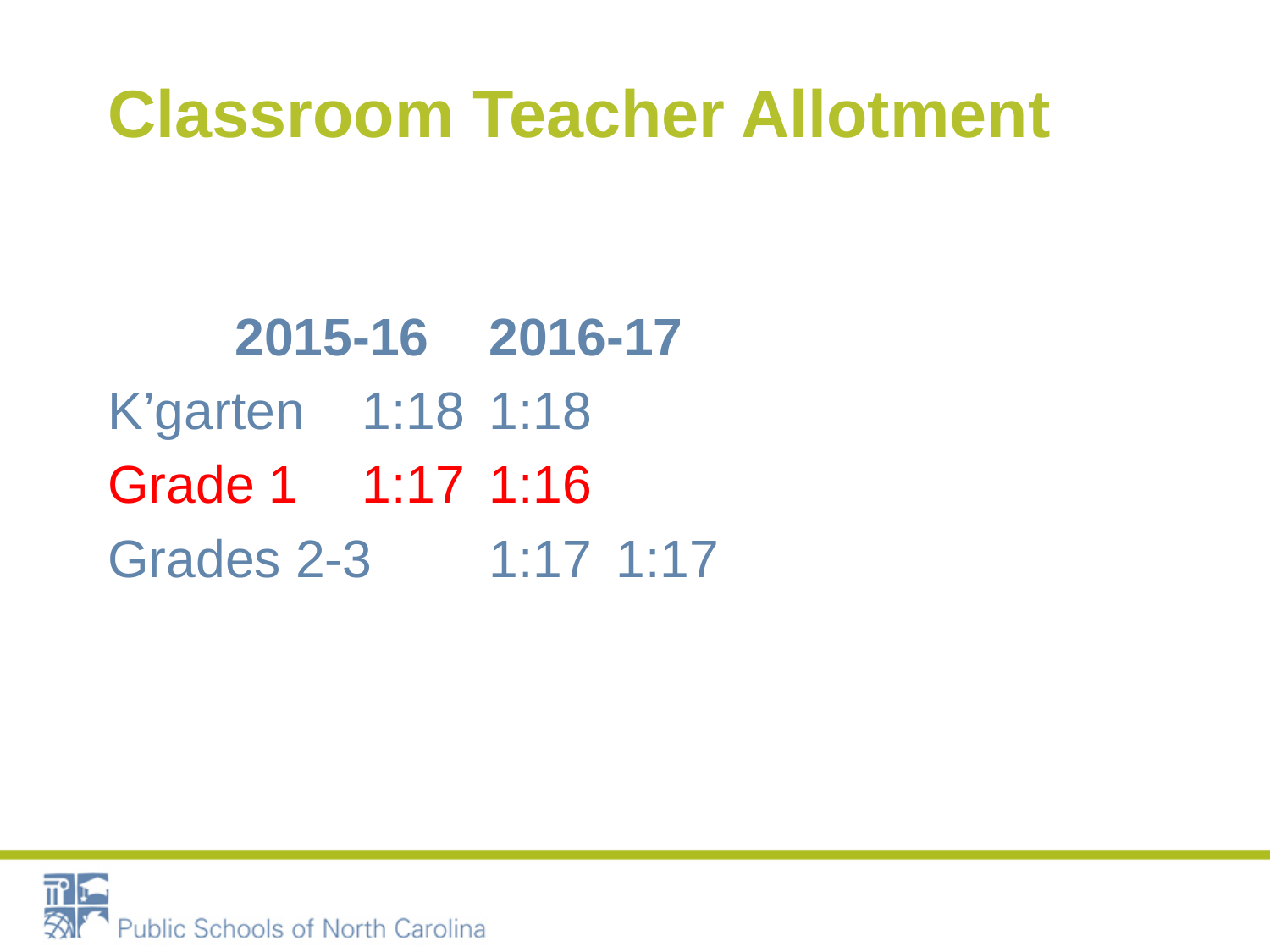

# Classroom Teacher Allotment

	2015-16	2016-17
K’garten	1:18	1:18
Grade 1	1:17	1:16
Grades 2-3	1:17	1:17